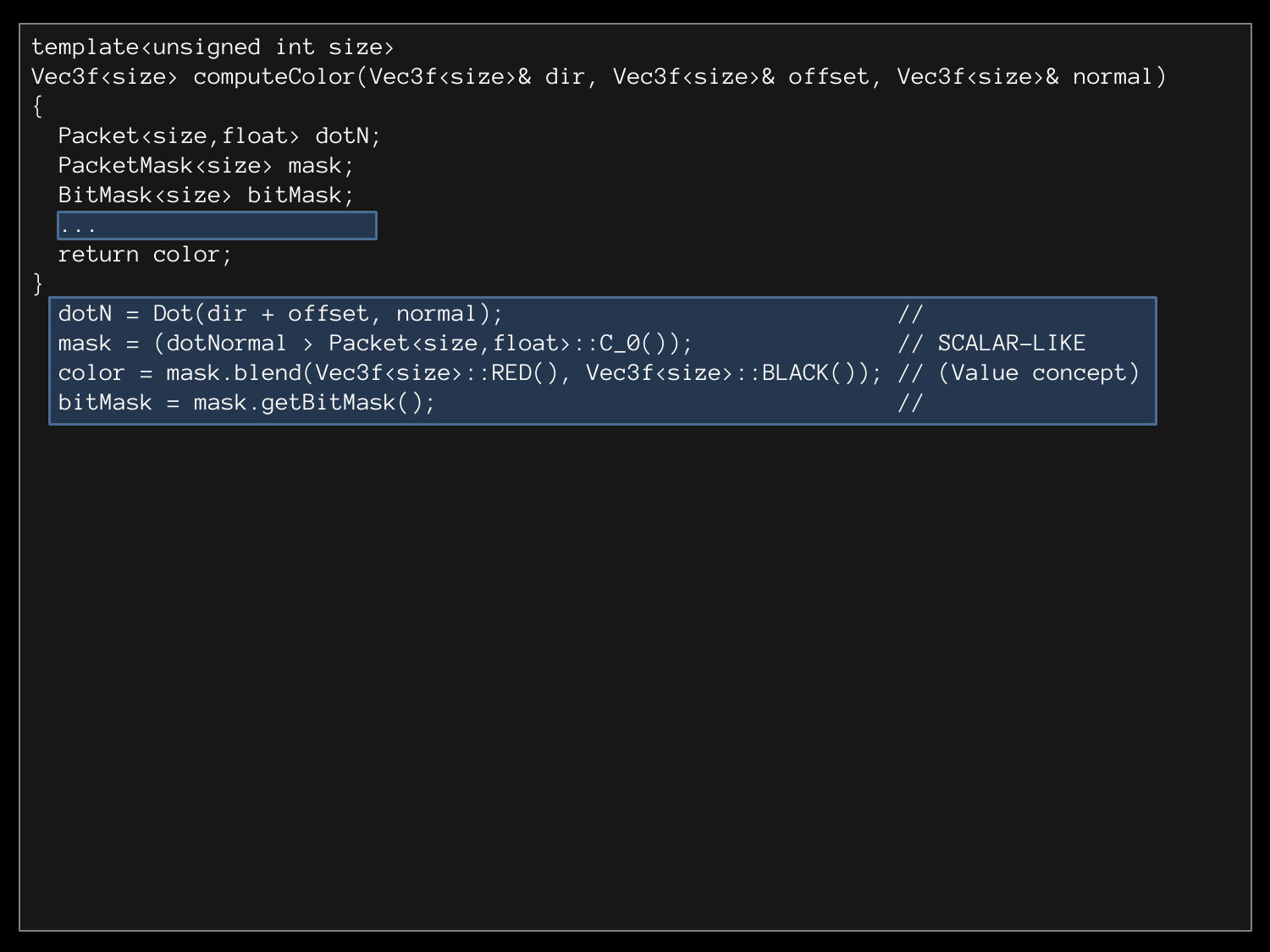

template<unsigned int size>
Vec3f<size> computeColor(Vec3f<size>& dir, Vec3f<size>& offset, Vec3f<size>& normal)
{
  Packet<size,float> dotN;
  PacketMask<size> mask;
  BitMask<size> bitMask;
  ...
  return color;
}
  dotN = Dot(dir + offset, normal);                             //
  mask = (dotNormal > Packet<size,float>::C_0());               // SCALAR-LIKE
  color = mask.blend(Vec3f<size>::RED(), Vec3f<size>::BLACK()); // (Value concept)
  bitMask = mask.getBitMask();                                  //